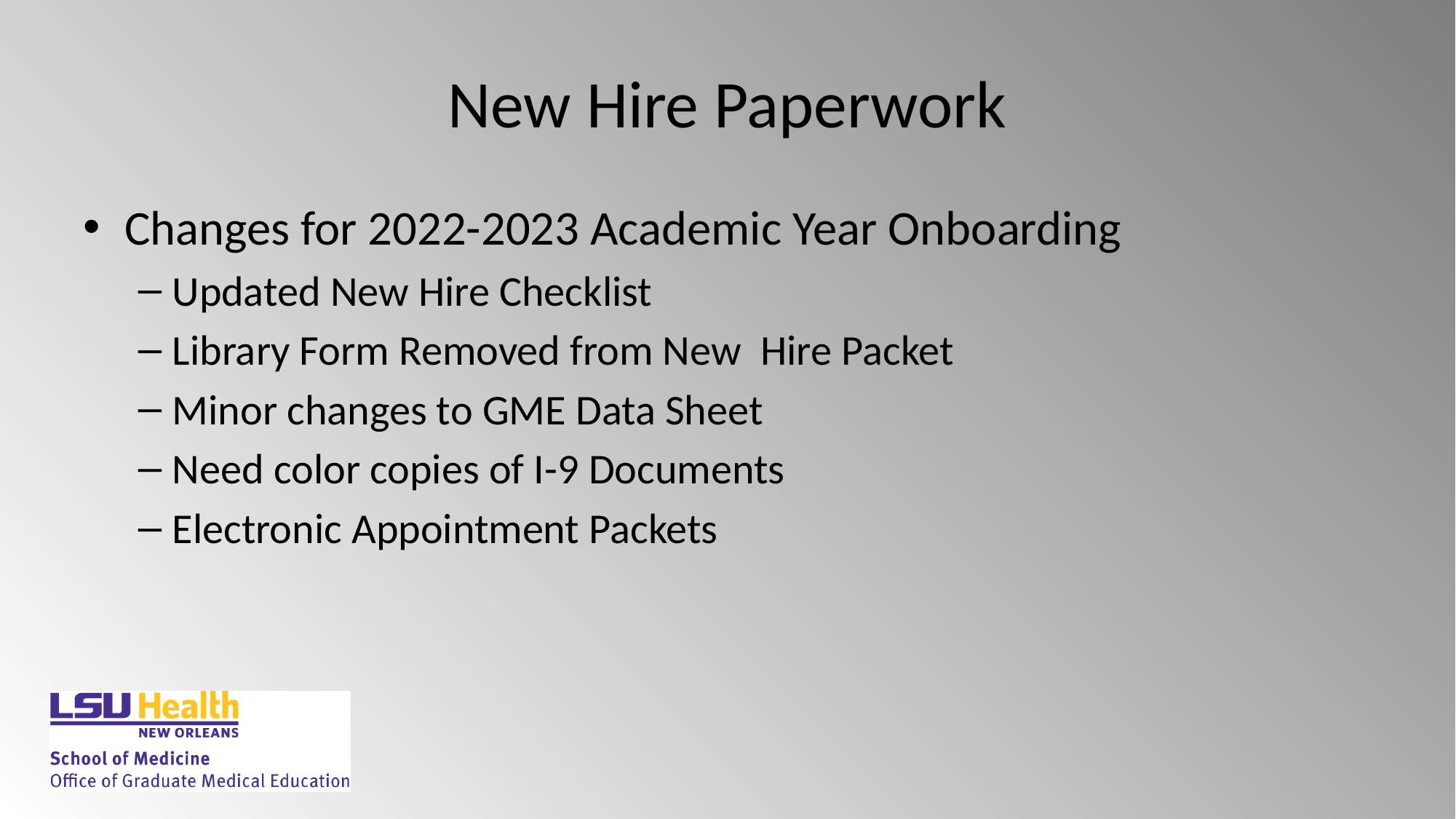

# New Hire Paperwork
Changes for 2022-2023 Academic Year Onboarding
Updated New Hire Checklist
Library Form Removed from New  Hire Packet
Minor changes to GME Data Sheet
Need color copies of I-9 Documents
Electronic Appointment Packets